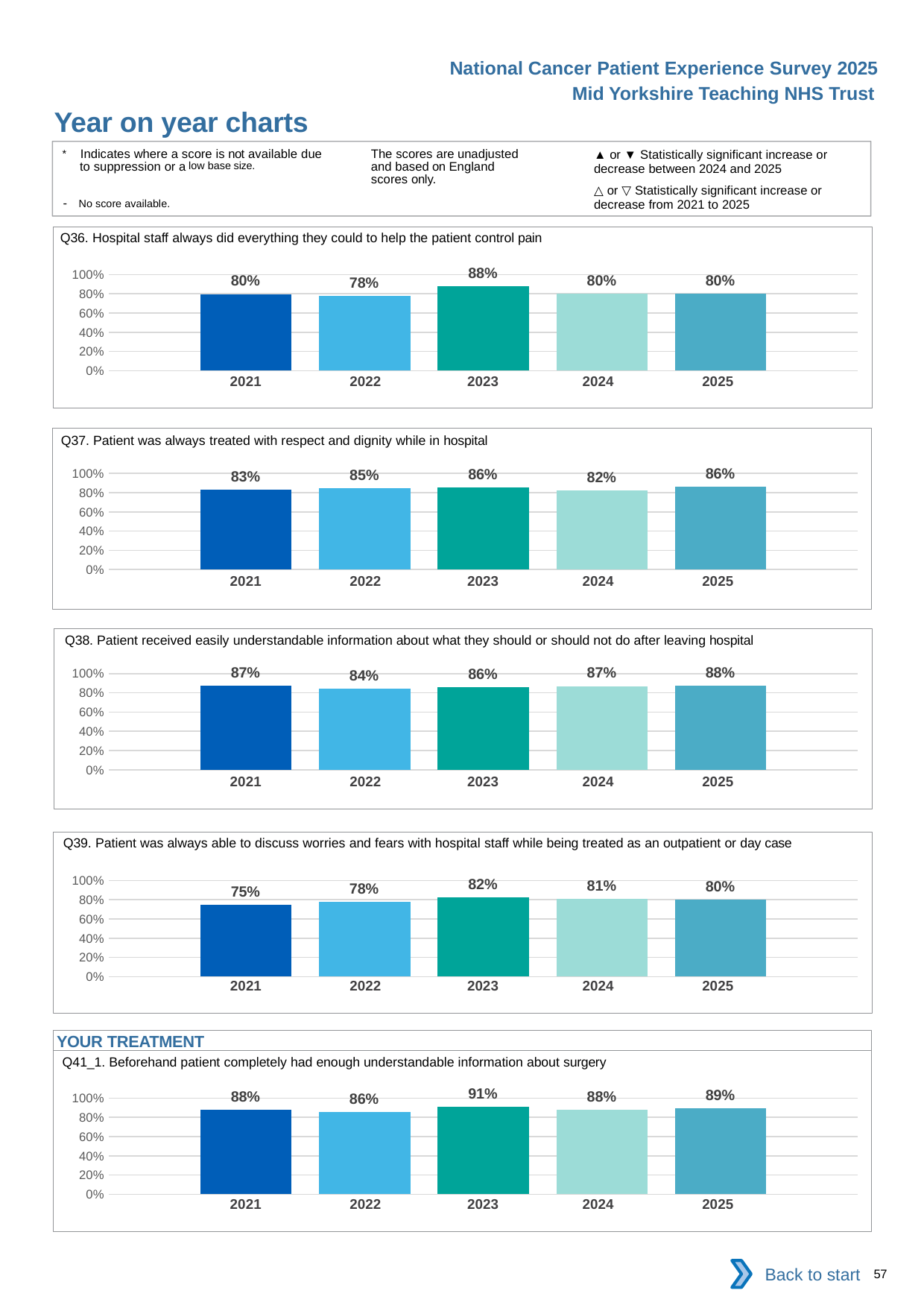

National Cancer Patient Experience Survey 2025
Mid Yorkshire Teaching NHS Trust
Year on year charts (7)

The scores are unadjusted and based on England scores only.
*  Indicates where a score is not available due to suppression or a low base size.
- No score available.
▲ or ▼ Statistically significant increase or decrease between 2024 and 2025
△ or ▽ Statistically significant increase or decrease from 2021 to 2025
Q36. Hospital staff always did everything they could to help the patient control pain

### Chart

| Category | 2021 | 2022 | 2023 | 2024 | 2025 |
|---|---|---|---|---|---|
| Category 1 | 0.7976879 | 0.7790698 | 0.8759124 | 0.7988166 | 0.8025478 |
| 2021 | 2022 | 2023 | 2024 | 2025 |
| --- | --- | --- | --- | --- |
|  |  |  |  |  |
Q37. Patient was always treated with respect and dignity while in hospital

### Chart

| Category | 2021 | 2022 | 2023 | 2024 | 2025 |
|---|---|---|---|---|---|
| Category 1 | 0.8285714 | 0.8484849 | 0.8571429 | 0.8232324 | 0.8603352 |
| 2021 | 2022 | 2023 | 2024 | 2025 |
| --- | --- | --- | --- | --- |
|  |  |  |  |  |
Q38. Patient received easily understandable information about what they should or should not do after leaving hospital

### Chart

| Category | 2021 | 2022 | 2023 | 2024 | 2025 |
|---|---|---|---|---|---|
| Category 1 | 0.8719212 | 0.8445596 | 0.8598726 | 0.8702703 | 0.8757396 |
| 2021 | 2022 | 2023 | 2024 | 2025 |
| --- | --- | --- | --- | --- |
|  |  |  |  |  |
Q39. Patient was always able to discuss worries and fears with hospital staff while being treated as an outpatient or day case

### Chart

| Category | 2021 | 2022 | 2023 | 2024 | 2025 |
|---|---|---|---|---|---|
| Category 1 | 0.7453271 | 0.7760417 | 0.8245125 | 0.808933 | 0.8035265 |
| 2021 | 2022 | 2023 | 2024 | 2025 |
| --- | --- | --- | --- | --- |
|  |  |  |  |  |
YOUR TREATMENT
Q41_1. Beforehand patient completely had enough understandable information about surgery

### Chart

| Category | 2021 | 2022 | 2023 | 2024 | 2025 |
|---|---|---|---|---|---|
| Category 1 | 0.875502 | 0.8582996 | 0.907767 | 0.8818898 | 0.8927039 |
| 2021 | 2022 | 2023 | 2024 | 2025 |
| --- | --- | --- | --- | --- |
|  |  |  |  |  |
Back to start

57